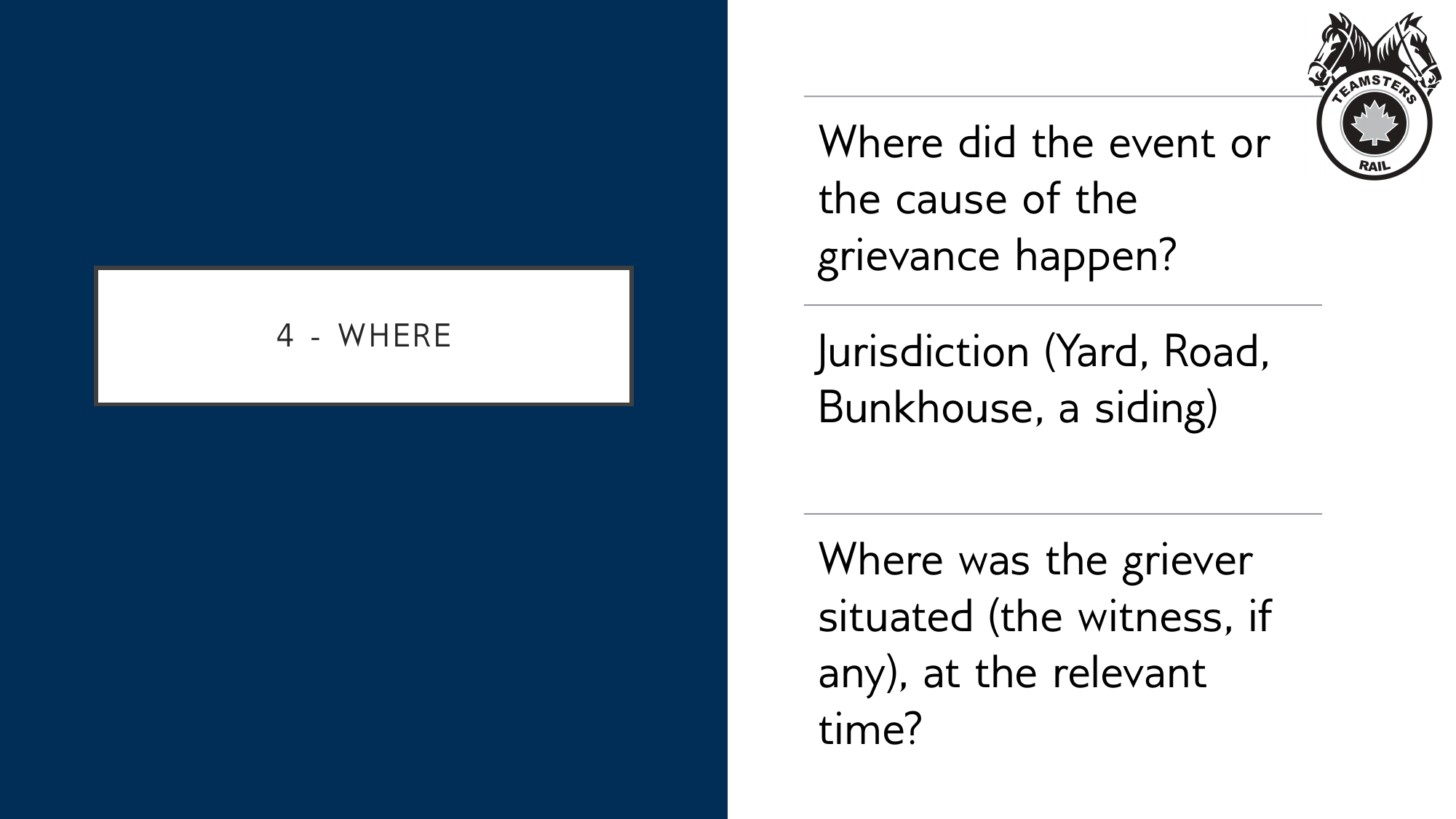

Where did the event or the cause of the grievance happen?
Jurisdiction (Yard, Road, Bunkhouse, a siding)
Where was the griever situated (the witness, if any), at the relevant time?
# 4 - where